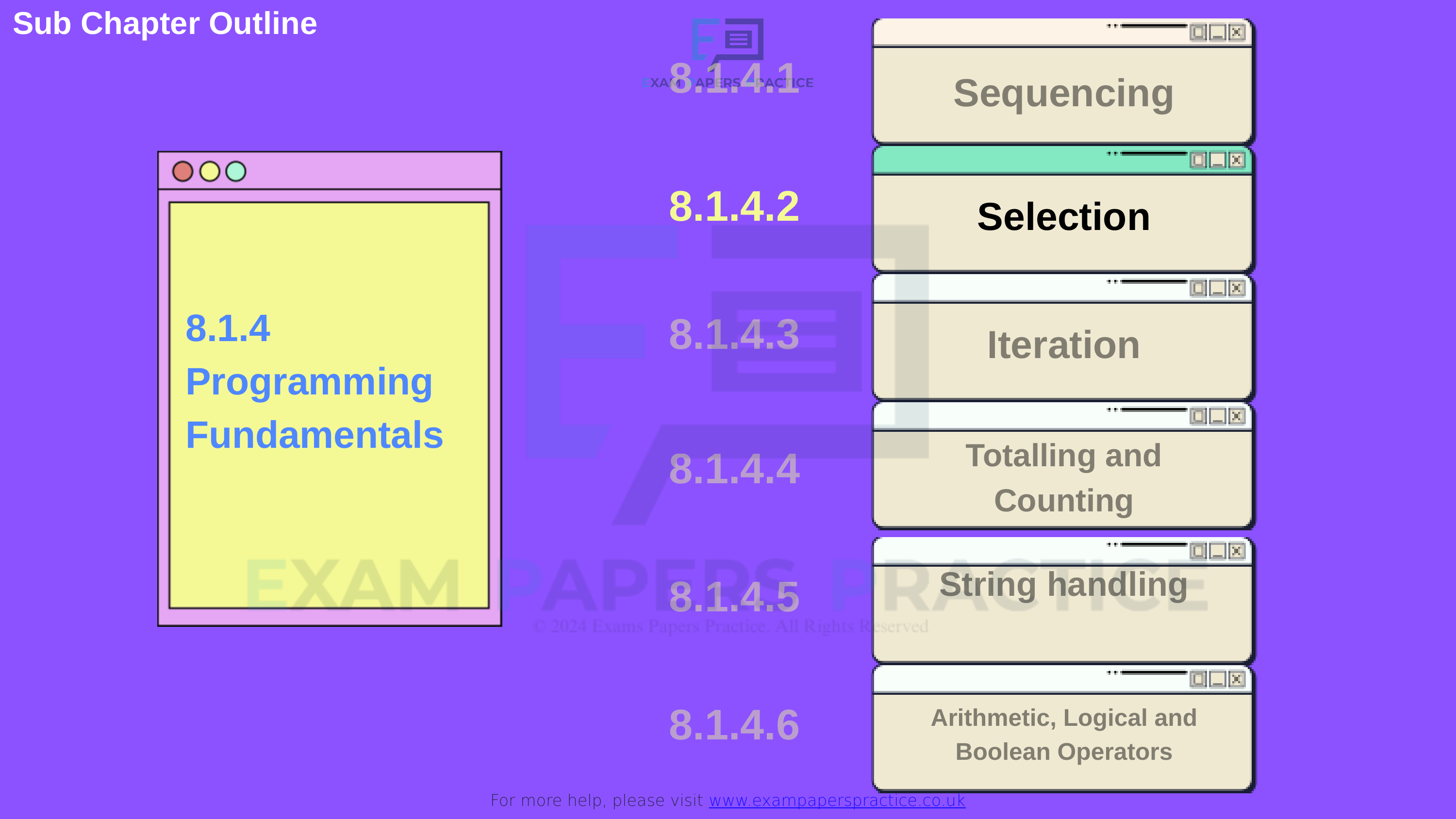

Sub Chapter Outline

For more help, please visit www.exampaperspractice.co.uk

8.1.4.1
Sequencing

8.1.4.2
Selection

8.1.4 Programming Fundamentals

8.1.4.3
Iteration

Totalling and Counting
8.1.4.4

String handling
8.1.4.5

8.1.4.6
Arithmetic, Logical and Boolean Operators